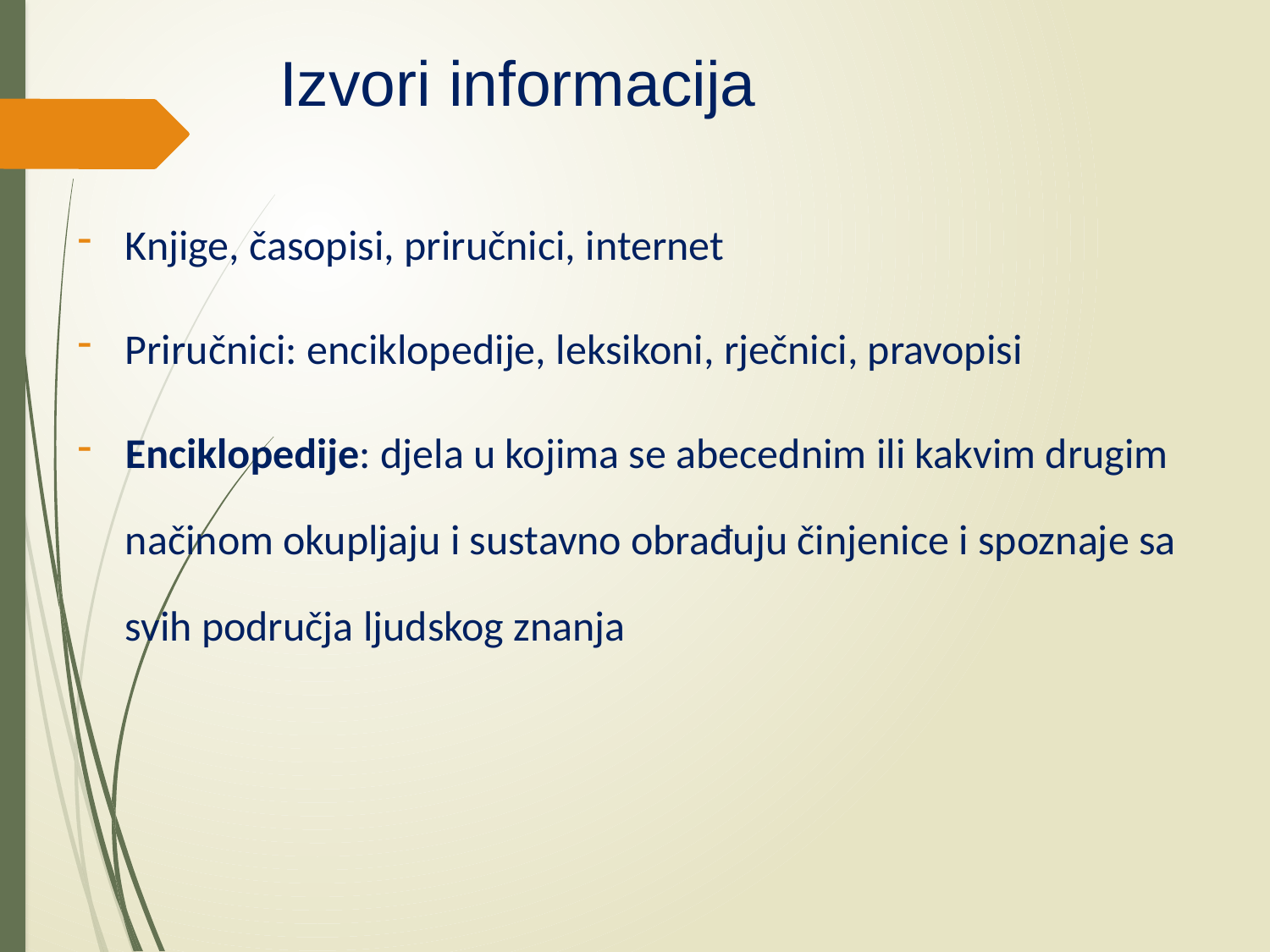

# Izvori informacija
Knjige, časopisi, priručnici, internet
Priručnici: enciklopedije, leksikoni, rječnici, pravopisi
Enciklopedije: djela u kojima se abecednim ili kakvim drugim načinom okupljaju i sustavno obrađuju činjenice i spoznaje sa svih područja ljudskog znanja